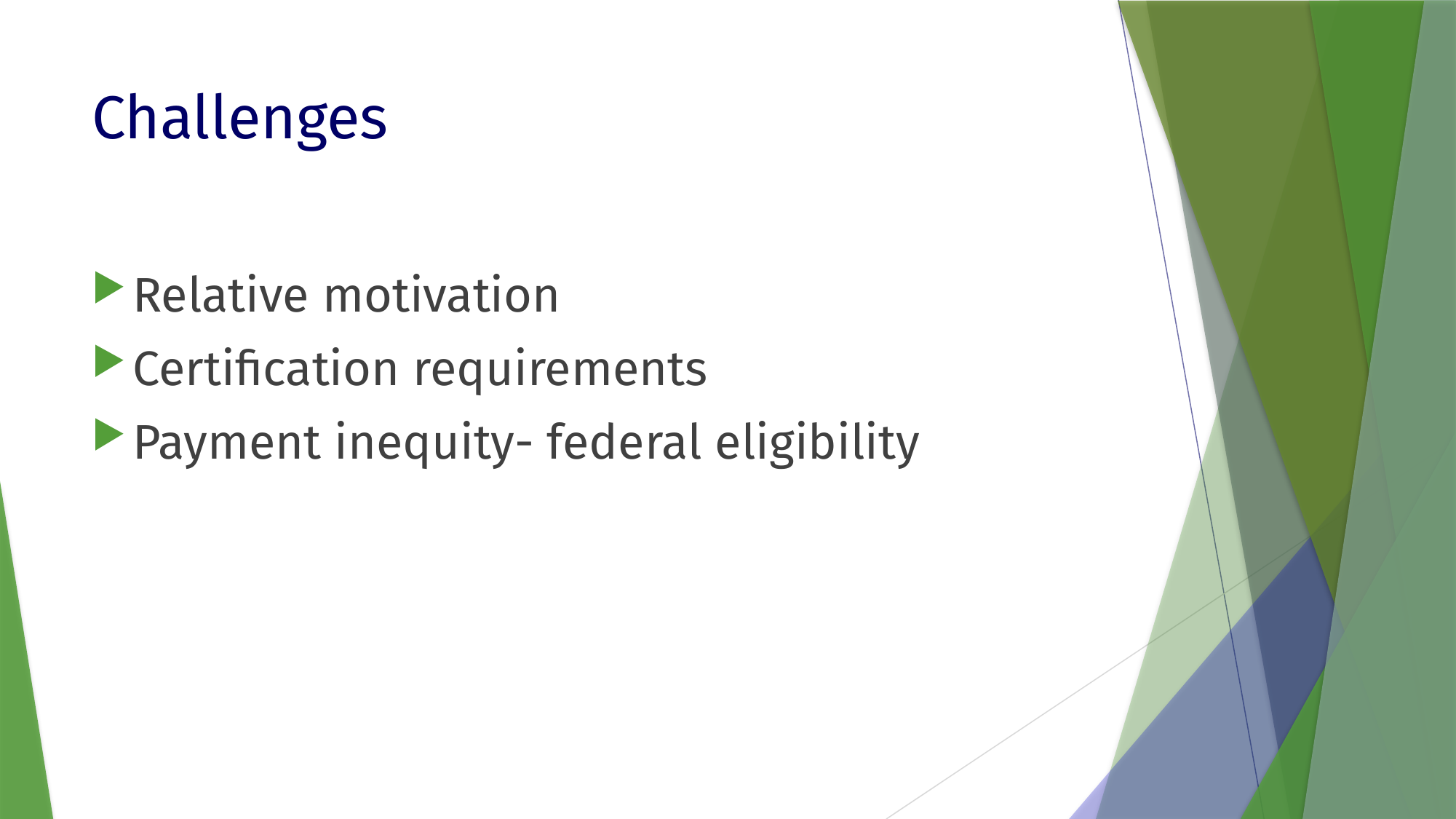

# Challenges
Relative motivation
Certification requirements
Payment inequity- federal eligibility